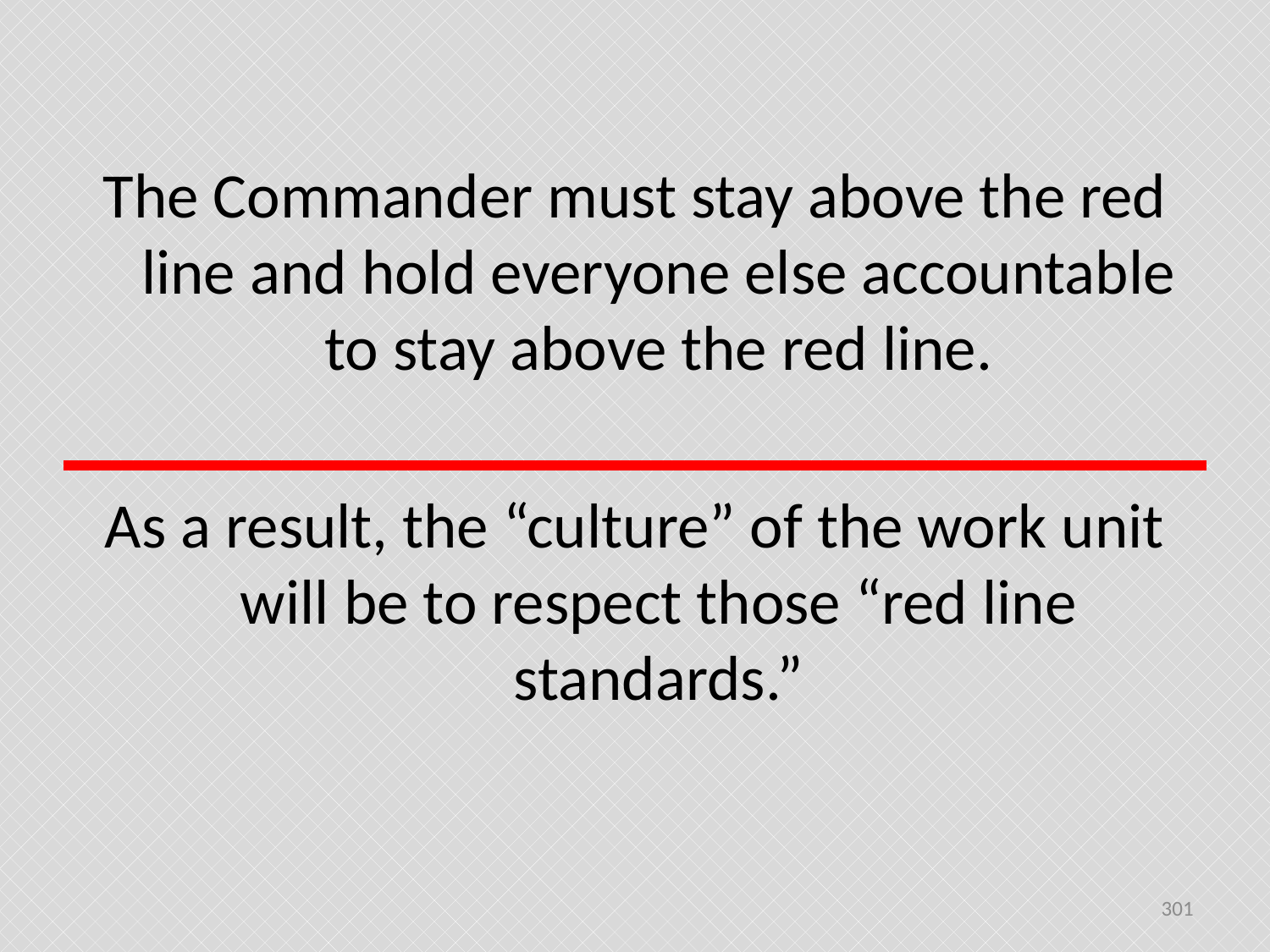

The Commander must stay above the red line and hold everyone else accountable to stay above the red line.

As a result, the “culture” of the work unit will be to respect those “red line standards.”
301